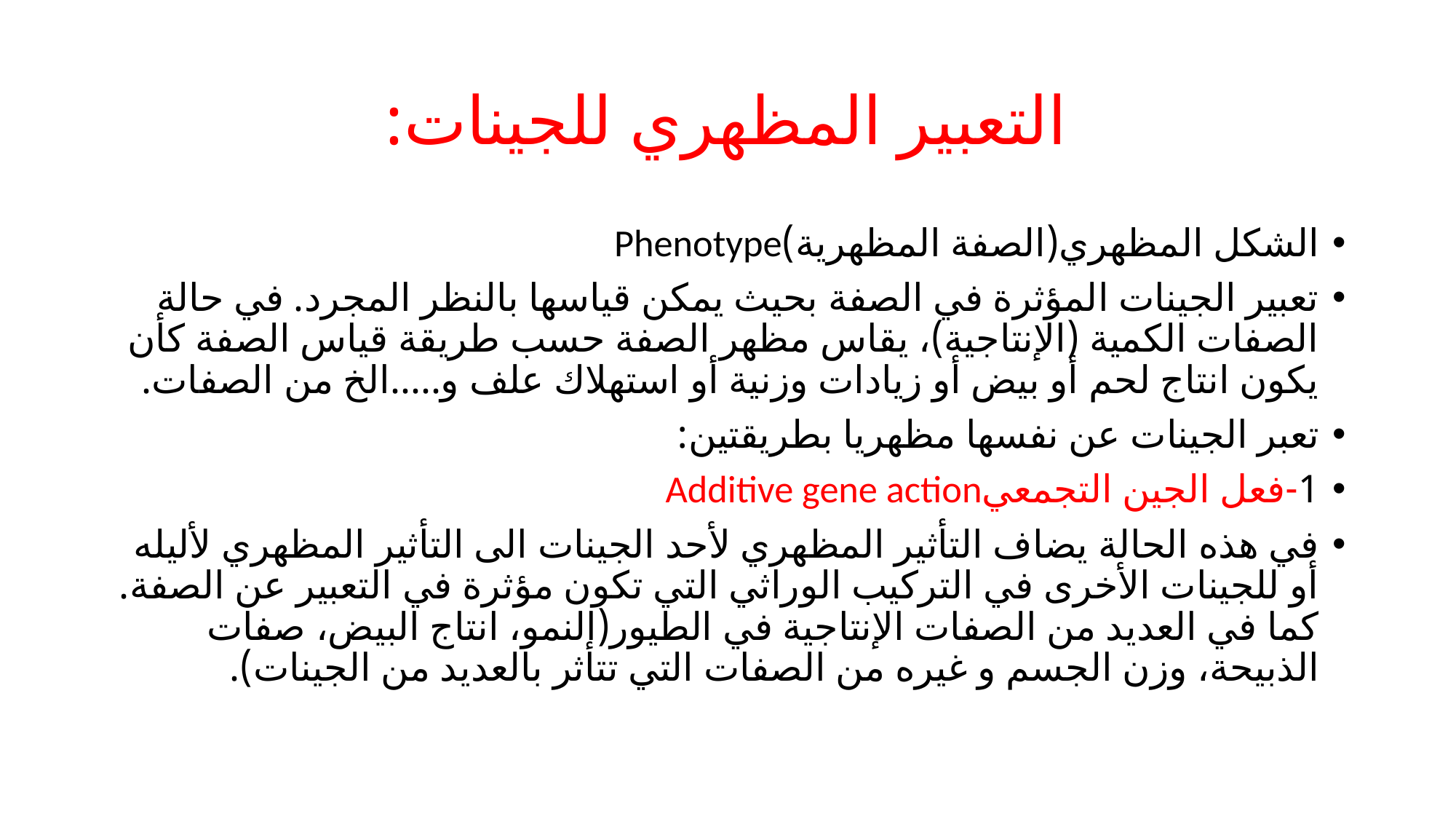

# التعبير المظهري للجينات:
الشكل المظهري(الصفة المظهرية)Phenotype
تعبير الجينات المؤثرة في الصفة بحيث يمكن قياسها بالنظر المجرد. في حالة الصفات الكمية (الإنتاجية)، يقاس مظهر الصفة حسب طريقة قياس الصفة كأن يكون انتاج لحم أو بيض أو زيادات وزنية أو استهلاك علف و.....الخ من الصفات.
تعبر الجينات عن نفسها مظهريا بطريقتين:
1-فعل الجين التجمعيAdditive gene action
في هذه الحالة يضاف التأثير المظهري لأحد الجينات الى التأثير المظهري لأليله أو للجينات الأخرى في التركيب الوراثي التي تكون مؤثرة في التعبير عن الصفة. كما في العديد من الصفات الإنتاجية في الطيور(النمو، انتاج البيض، صفات الذبيحة، وزن الجسم و غيره من الصفات التي تتأثر بالعديد من الجينات).